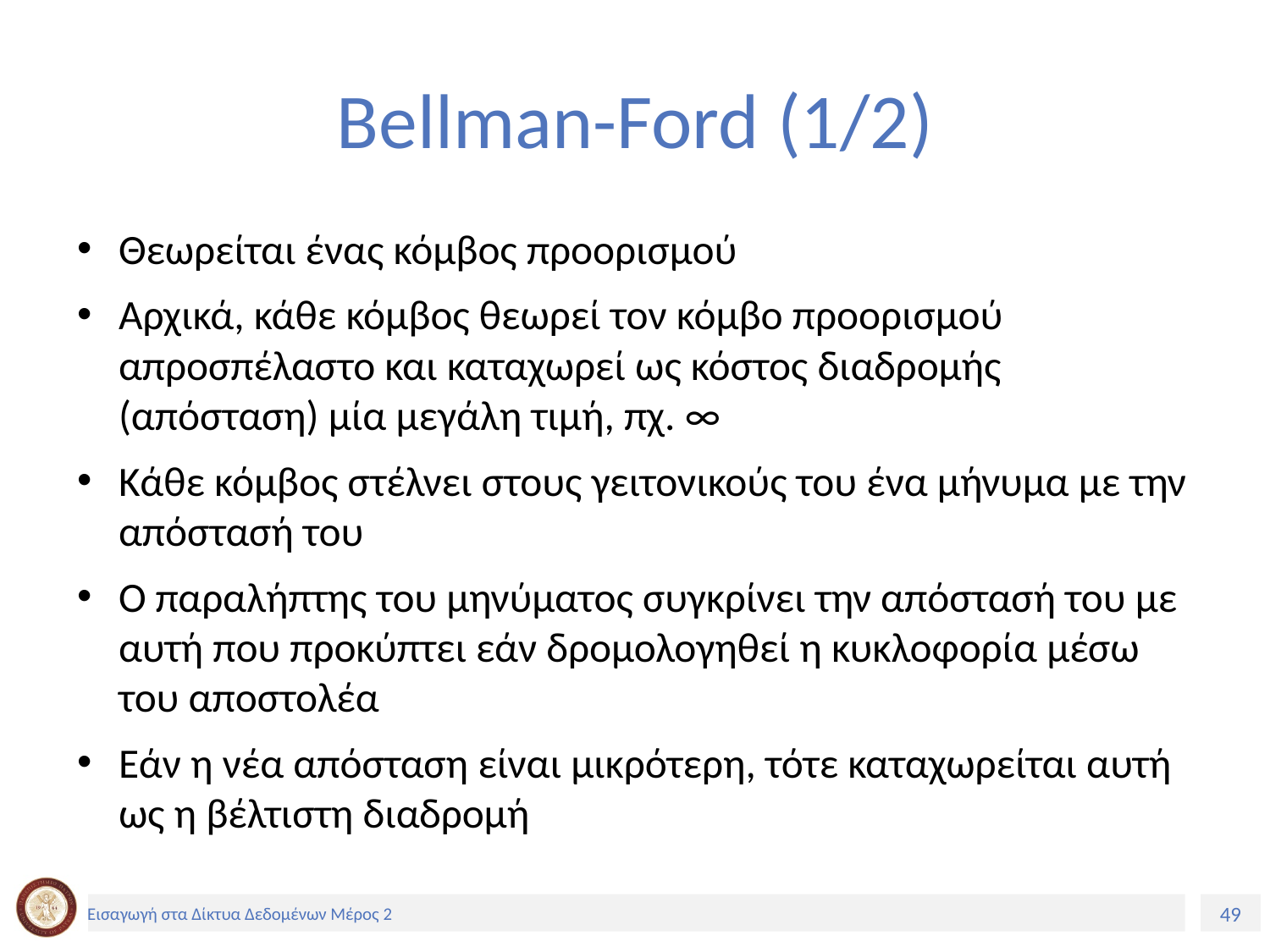

# Bellman-Ford (1/2)
Θεωρείται ένας κόμβος προορισμού
Αρχικά, κάθε κόμβος θεωρεί τον κόμβο προορισμού απροσπέλαστο και καταχωρεί ως κόστος διαδρομής (απόσταση) μία μεγάλη τιμή, πχ. ∞
Κάθε κόμβος στέλνει στους γειτονικούς του ένα μήνυμα με την απόστασή του
Ο παραλήπτης του μηνύματος συγκρίνει την απόστασή του με αυτή που προκύπτει εάν δρομολογηθεί η κυκλοφορία μέσω του αποστολέα
Εάν η νέα απόσταση είναι μικρότερη, τότε καταχωρείται αυτή ως η βέλτιστη διαδρομή